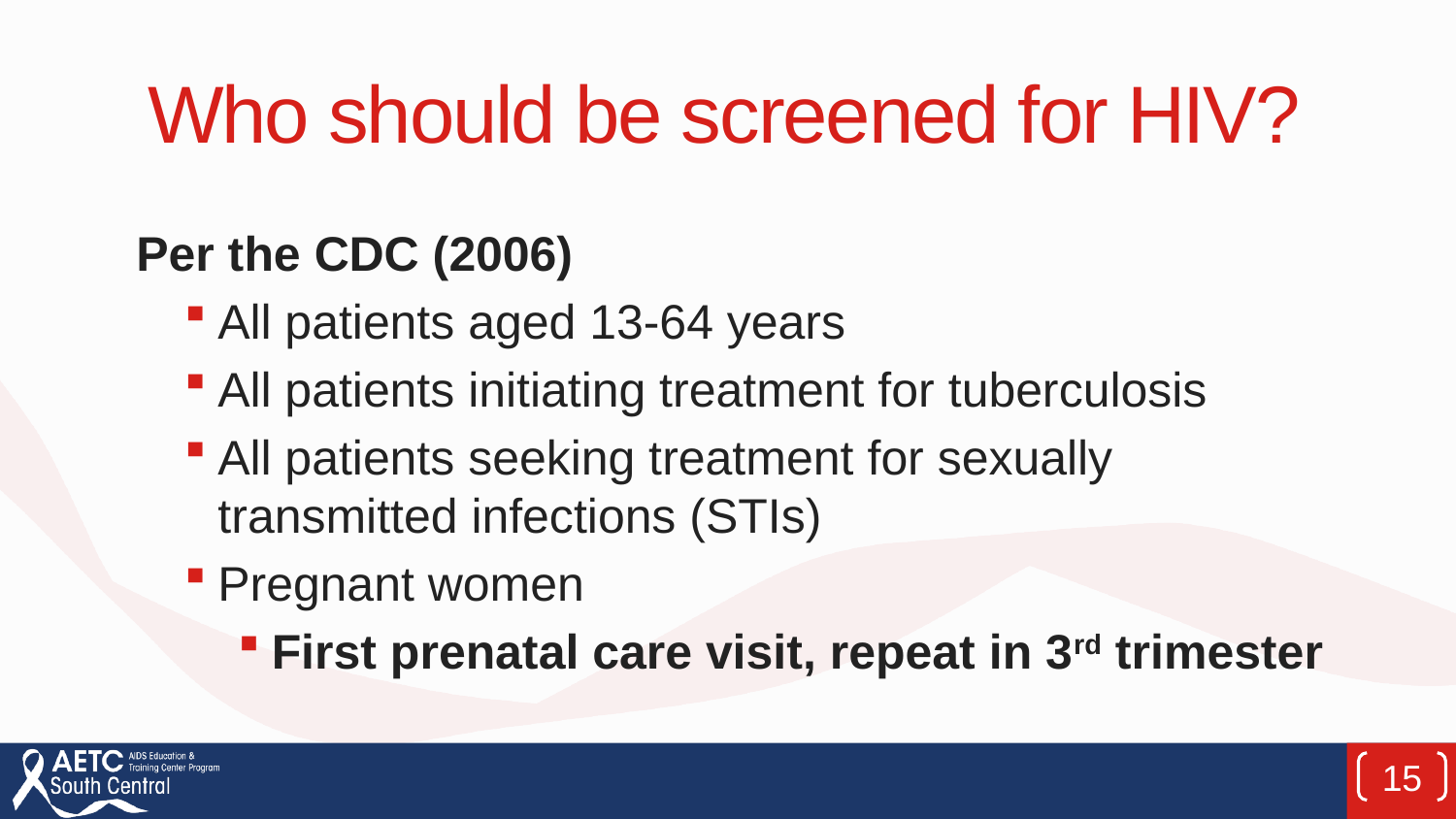

# Who should be screened for HIV?
Per the CDC (2006)
All patients aged 13-64 years
All patients initiating treatment for tuberculosis
All patients seeking treatment for sexually transmitted infections (STIs)
Pregnant women
First prenatal care visit, repeat in 3rd trimester

15